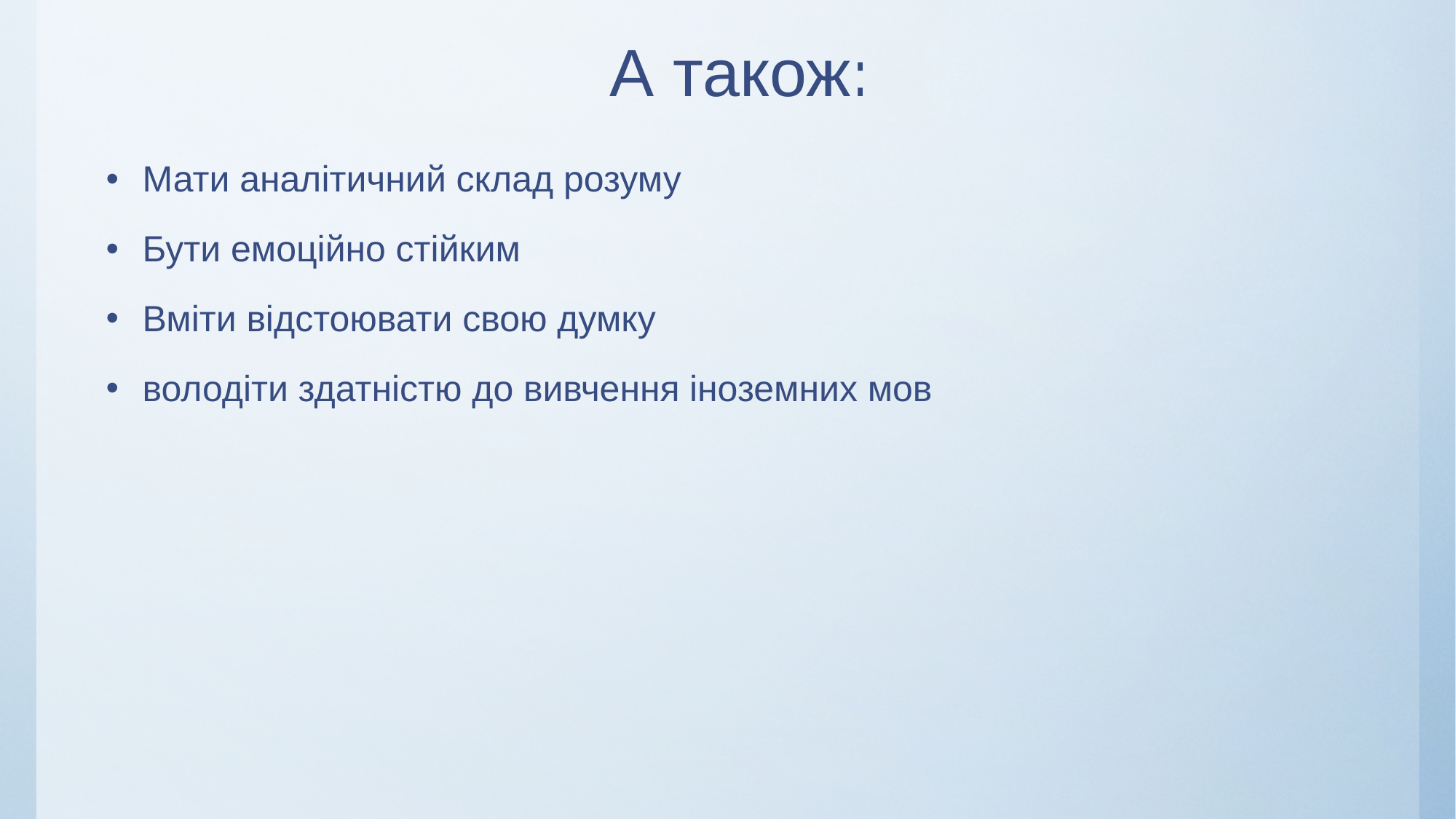

# А також:
Мати аналітичний склад розуму
Бути емоційно стійким
Вміти відстоювати свою думку
володіти здатністю до вивчення іноземних мов